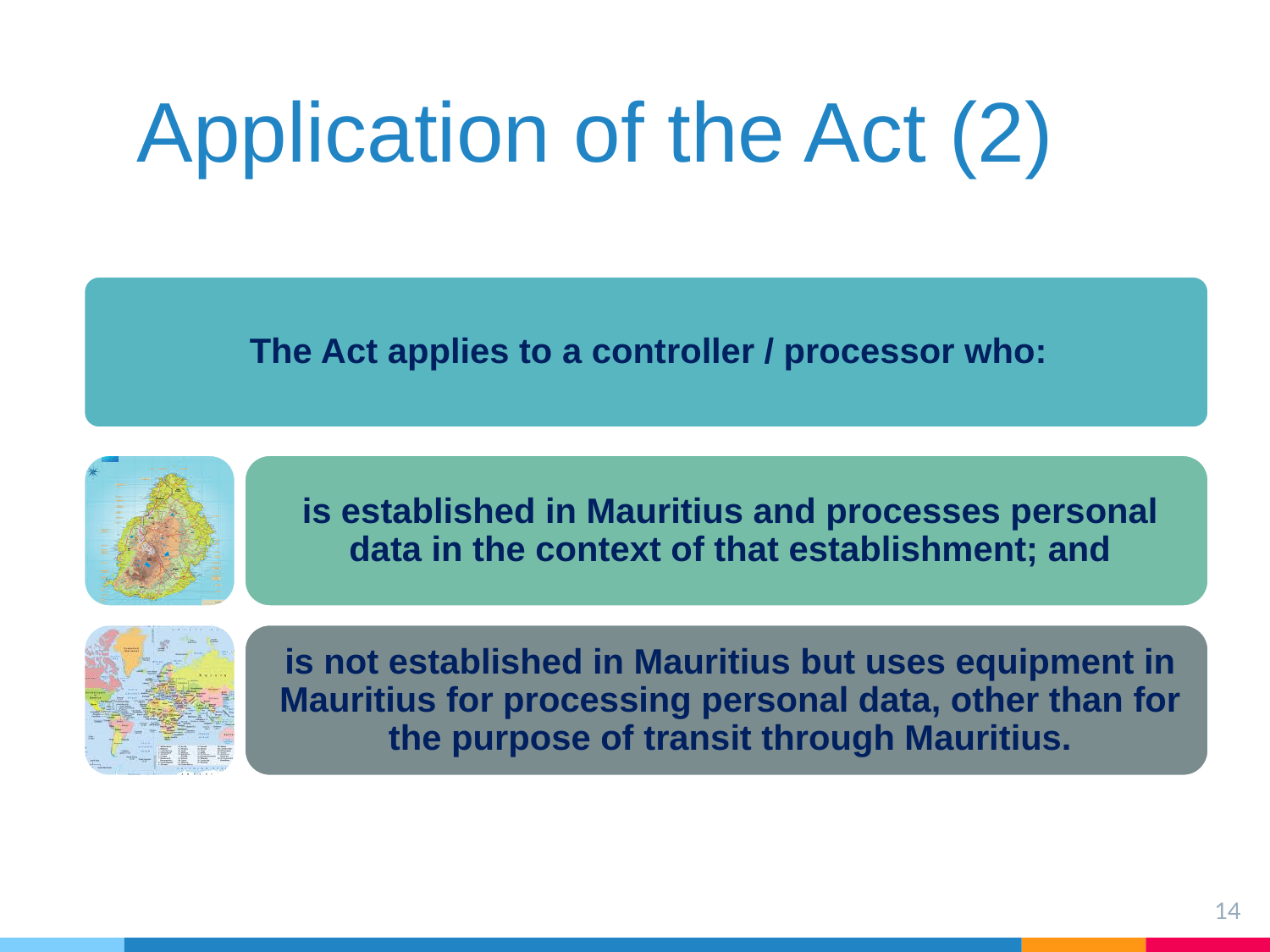

# Application of the Act (2)
The Act applies to a controller / processor who:
is established in Mauritius and processes personal data in the context of that establishment; and
is not established in Mauritius but uses equipment in Mauritius for processing personal data, other than for the purpose of transit through Mauritius.
14